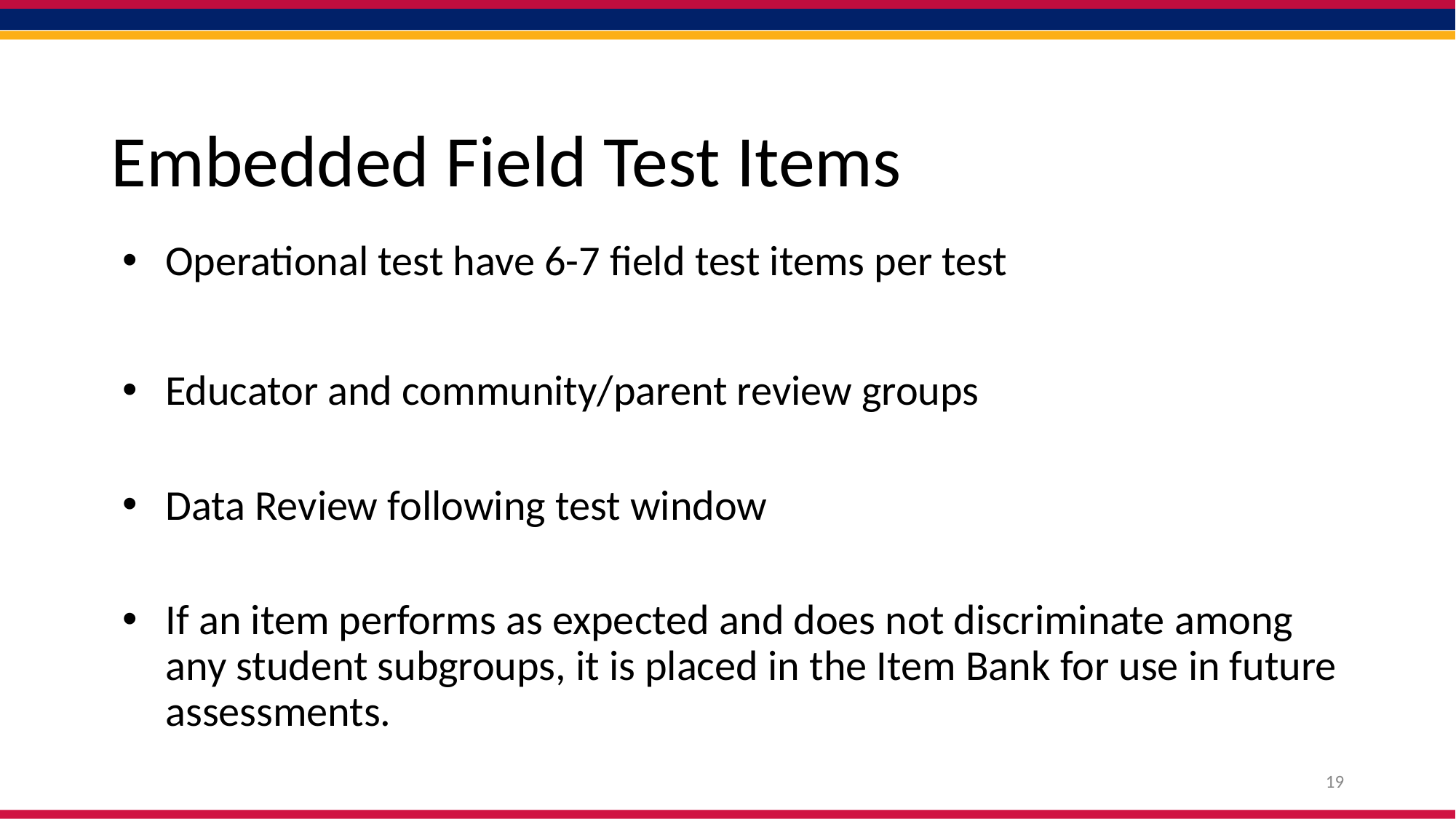

# Embedded Field Test Items
Operational test have 6-7 field test items per test

Educator and community/parent review groups

Data Review following test window

If an item performs as expected and does not discriminate among any student subgroups, it is placed in the Item Bank for use in future assessments.
19